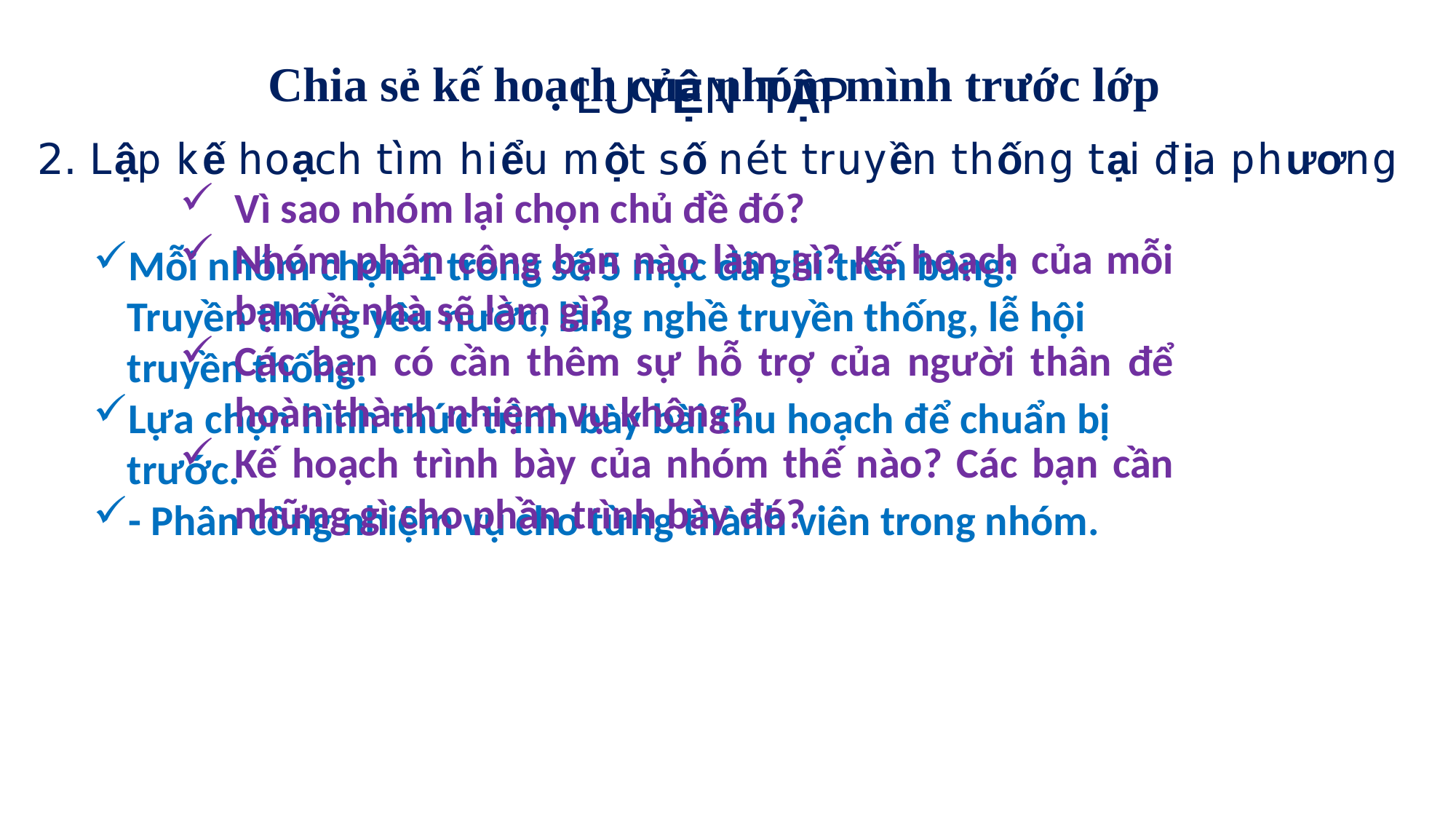

Chia sẻ kế hoạch của nhóm mình trước lớp
LUYỆN TẬP
2. Lập kế hoạch tìm hiểu một số nét truyền thống tại địa phương
Vì sao nhóm lại chọn chủ đề đó?
Nhóm phân công bạn nào làm gì? Kế hoạch của mỗi bạn về nhà sẽ làm gì?
Các bạn có cần thêm sự hỗ trợ của người thân để hoàn thành nhiệm vụ không?
Kế hoạch trình bày của nhóm thế nào? Các bạn cần những gì cho phần trình bày đó?
Mỗi nhóm chọn 1 trong số 5 mục đã ghi trên bảng: Truyền thống yêu nước, làng nghề truyền thống, lễ hội truyền thống.
Lựa chọn hình thức trình bày bài thu hoạch để chuẩn bị trước.
- Phân công nhiệm vụ cho từng thành viên trong nhóm.